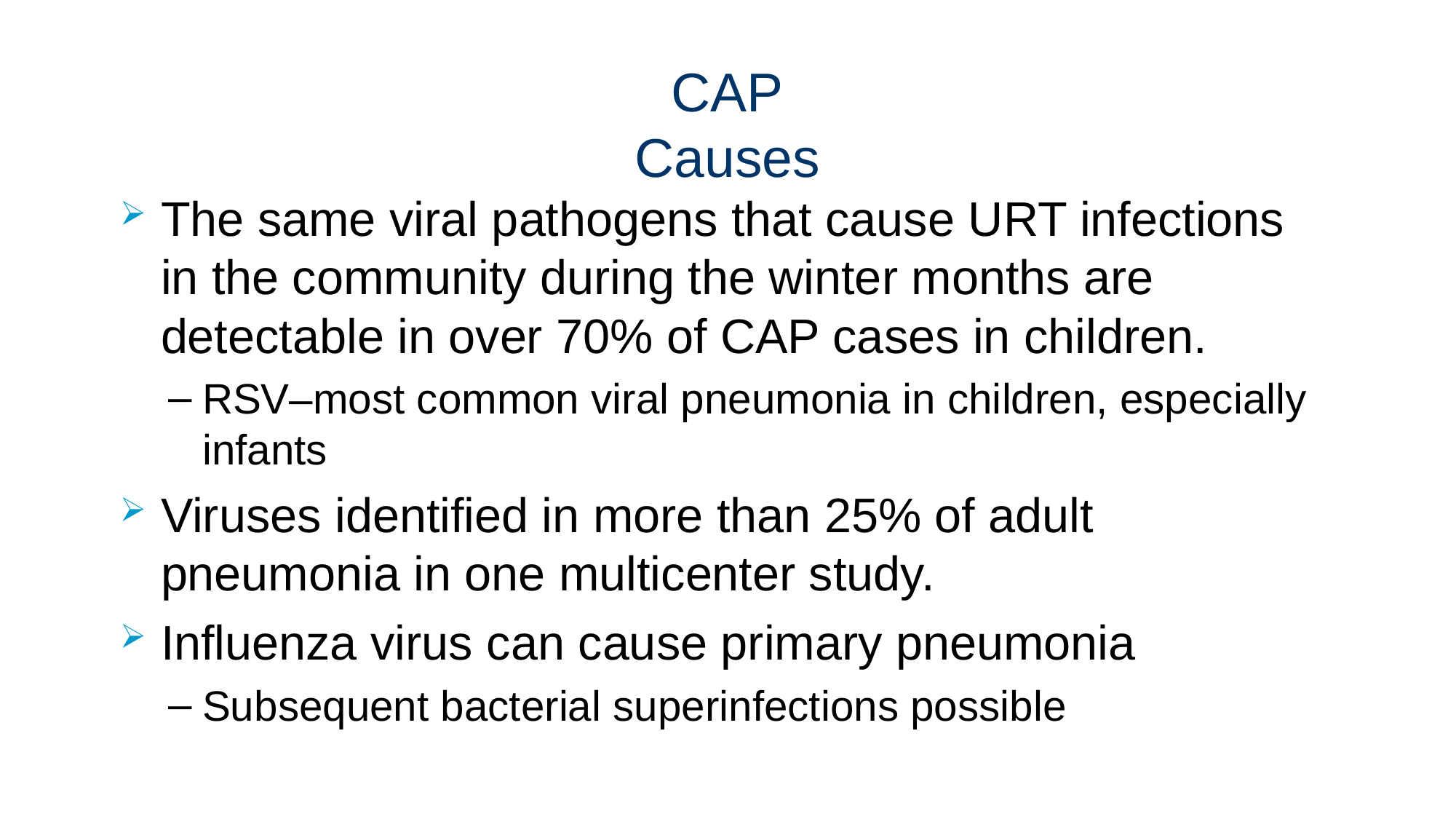

# CAP Causes
The same viral pathogens that cause URT infections in the community during the winter months are detectable in over 70% of CAP cases in children.
RSV–most common viral pneumonia in children, especially infants
Viruses identified in more than 25% of adult pneumonia in one multicenter study.
Influenza virus can cause primary pneumonia
Subsequent bacterial superinfections possible